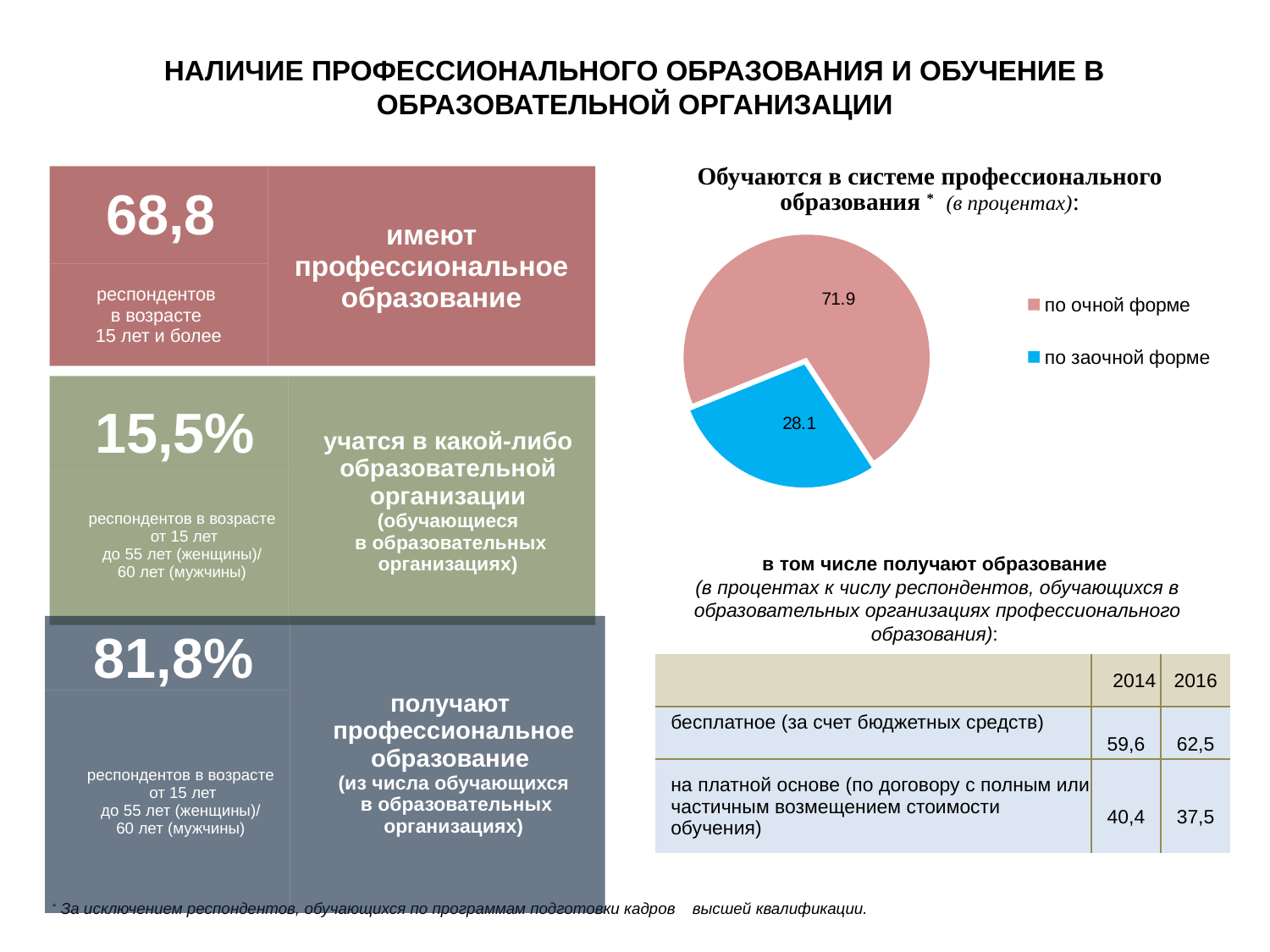

НАЛИЧИЕ ПРОФЕССИОНАЛЬНОГО ОБРАЗОВАНИЯ И ОБУЧЕНИЕ В ОБРАЗОВАТЕЛЬНОЙ ОРГАНИЗАЦИИ
Обучаются в системе профессионального образования *  (в процентах):
| 68,8 | имеют профессиональное образование |
| --- | --- |
| респондентов в возрасте 15 лет и более |  |

### Chart

| Category | Продажи |
|---|---|
| по очной форме | 71.9 |
| по заочной форме | 28.1 |
| 15,5% | учатся в какой-либо образовательной организации (обучающиеся в образовательных организациях) |
| --- | --- |
| респондентов в возрасте от 15 лет до 55 лет (женщины)/ 60 лет (мужчины) |  |
в том числе получают образование
(в процентах к числу респондентов, обучающихся в образовательных организациях профессионального образования):
| 81,8% | получают профессиональное образование (из числа обучающихся в образовательных организациях) |
| --- | --- |
| респондентов в возрасте от 15 лет до 55 лет (женщины)/ 60 лет (мужчины) |  |
|  | 2014 | 2016 |
| --- | --- | --- |
| бесплатное (за счет бюджетных средств) | 59,6 | 62,5 |
| на платной основе (по договору с полным или частичным возмещением стоимости обучения) | 40,4 | 37,5 |
*  За исключением респондентов, обучающихся по программам подготовки кадров    высшей квалификации.